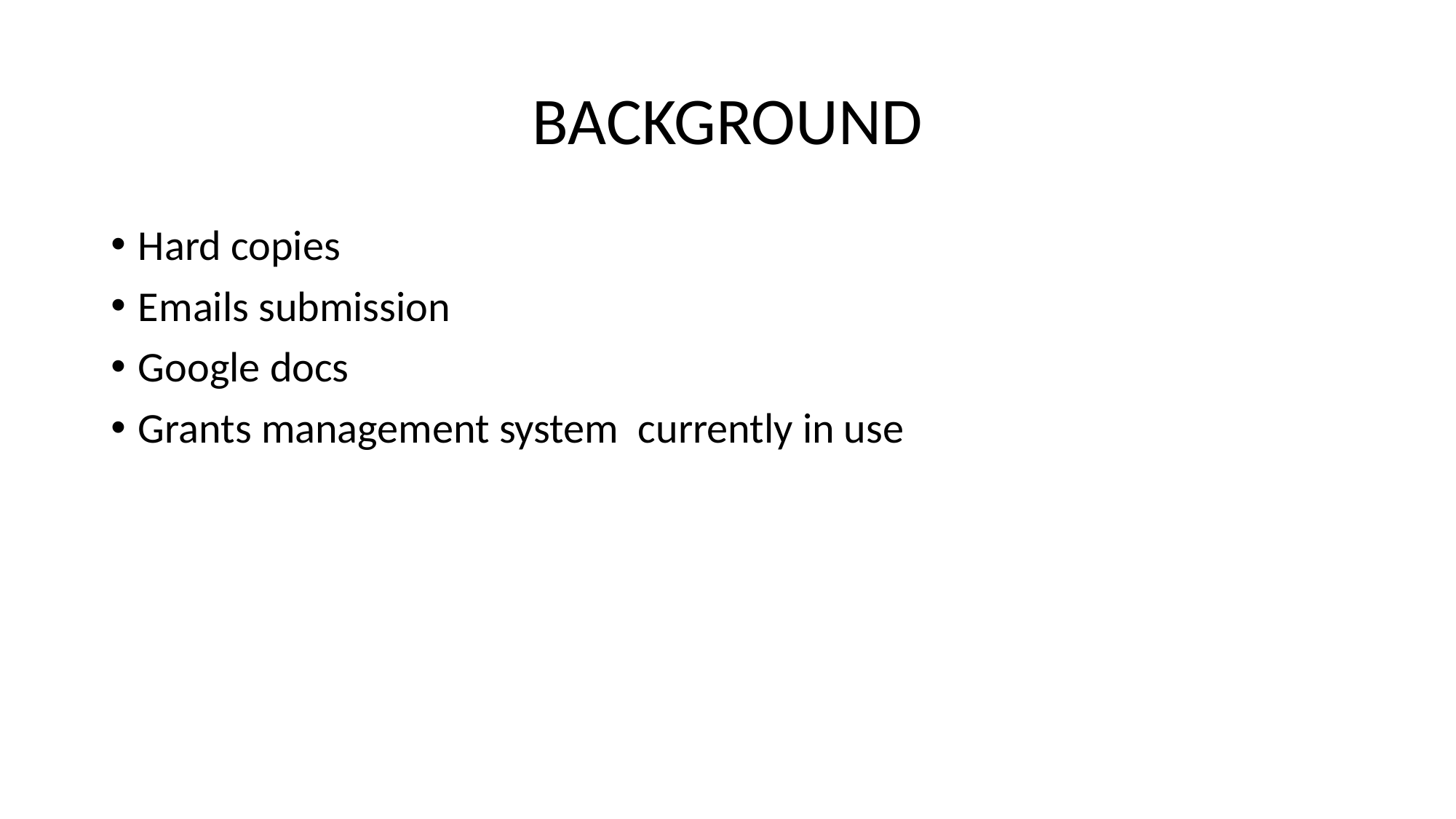

# BACKGROUND
Hard copies
Emails submission
Google docs
Grants management system  currently in use